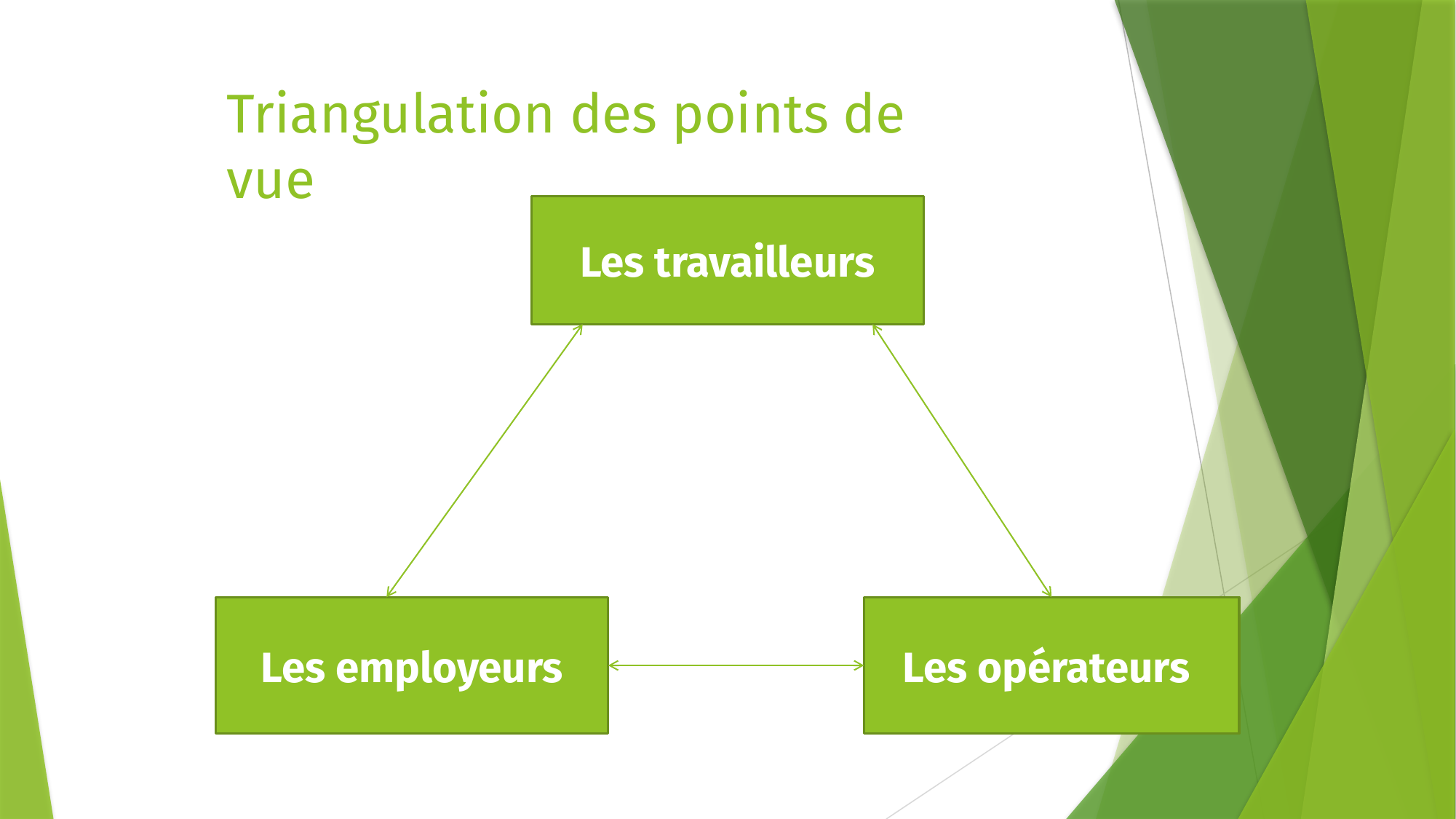

# Triangulation des points de vue
Les travailleurs
Les employeurs
Les opérateurs